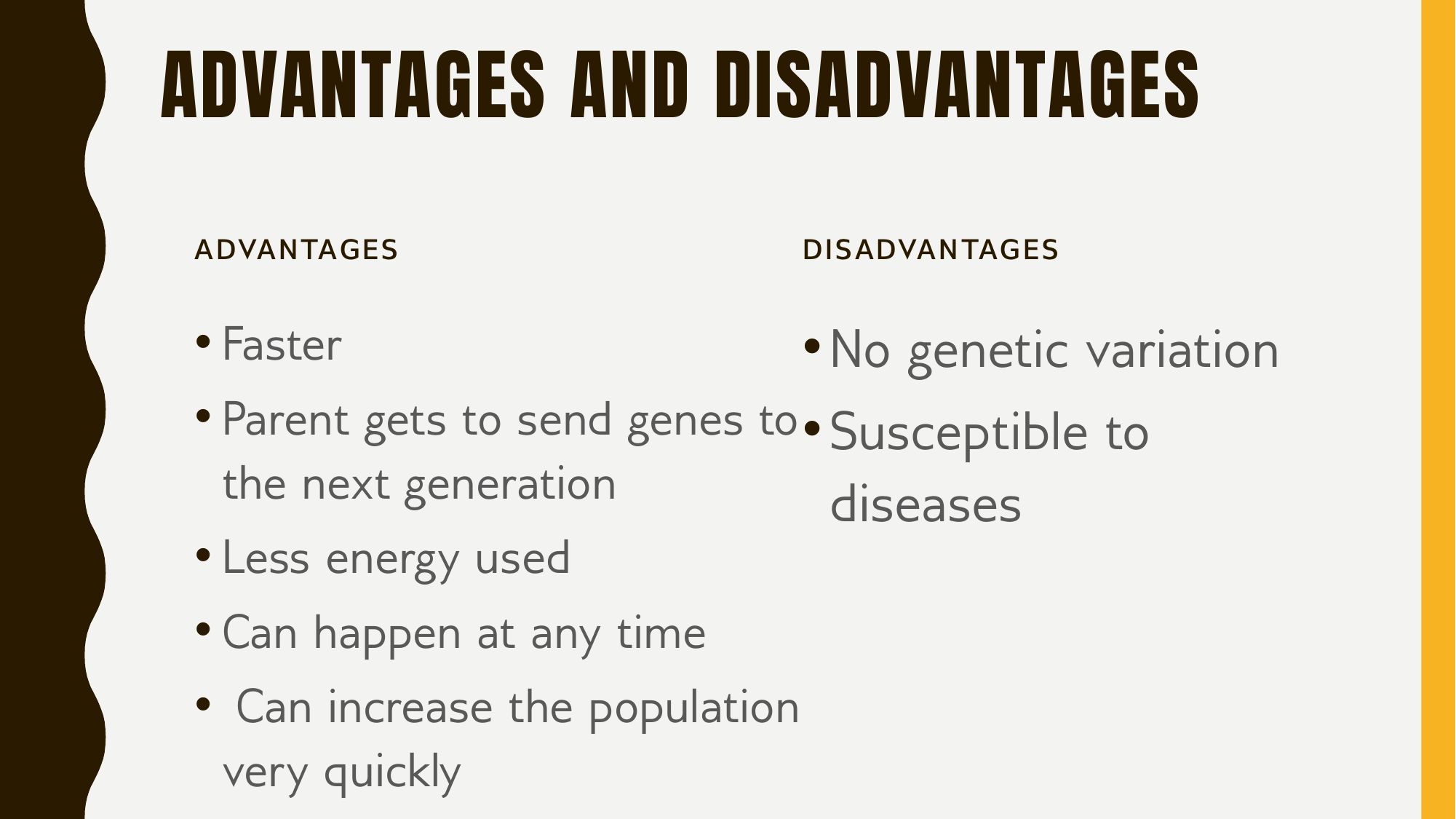

# Advantages and disadvantages
Disadvantages
Advantages
Faster
Parent gets to send genes to the next generation
Less energy used
Can happen at any time
 Can increase the population very quickly
No genetic variation
Susceptible to diseases